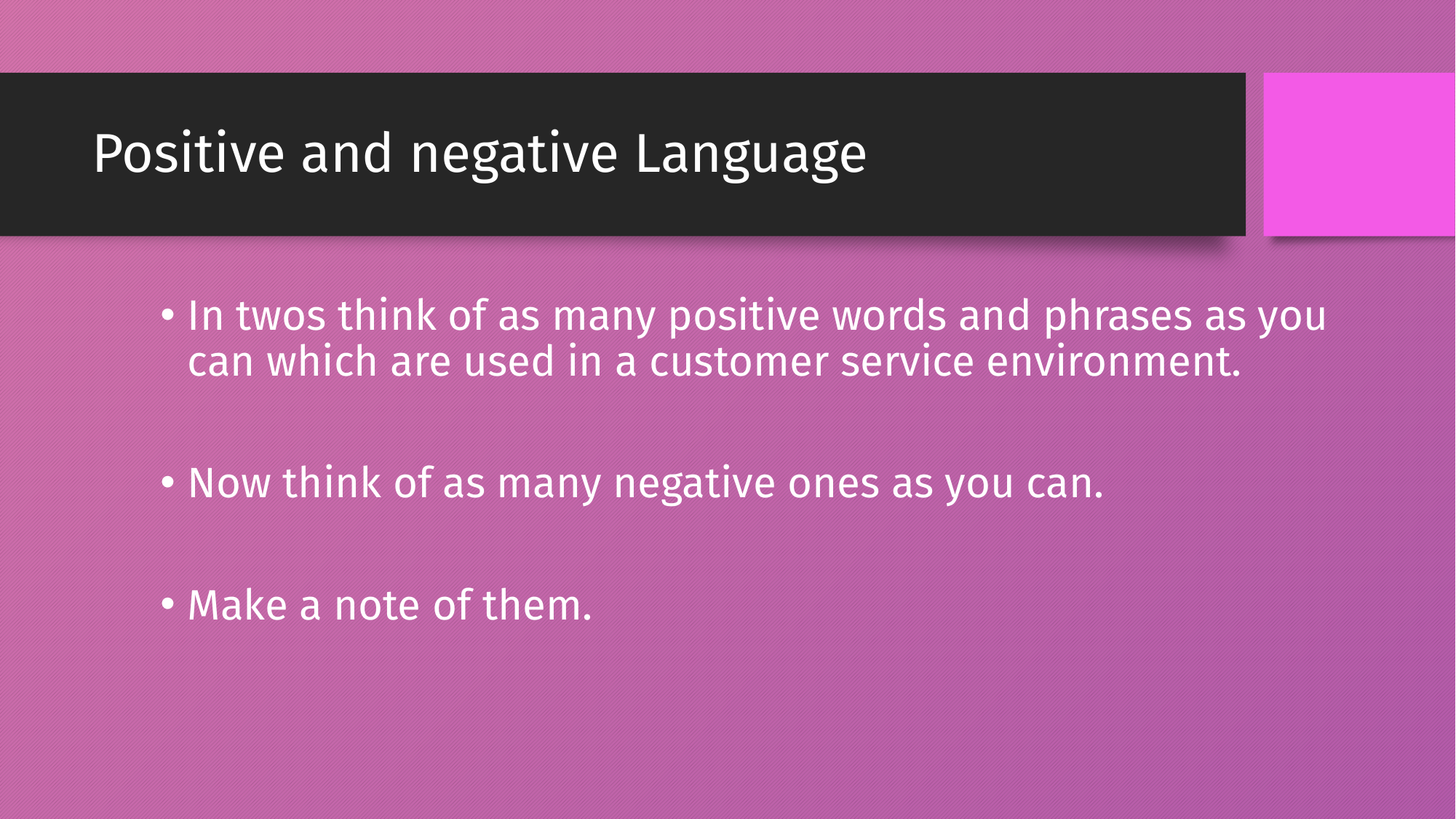

# Positive and negative Language

In twos think of as many positive words and phrases as you can which are used in a customer service environment.

Now think of as many negative ones as you can.

Make a note of them.